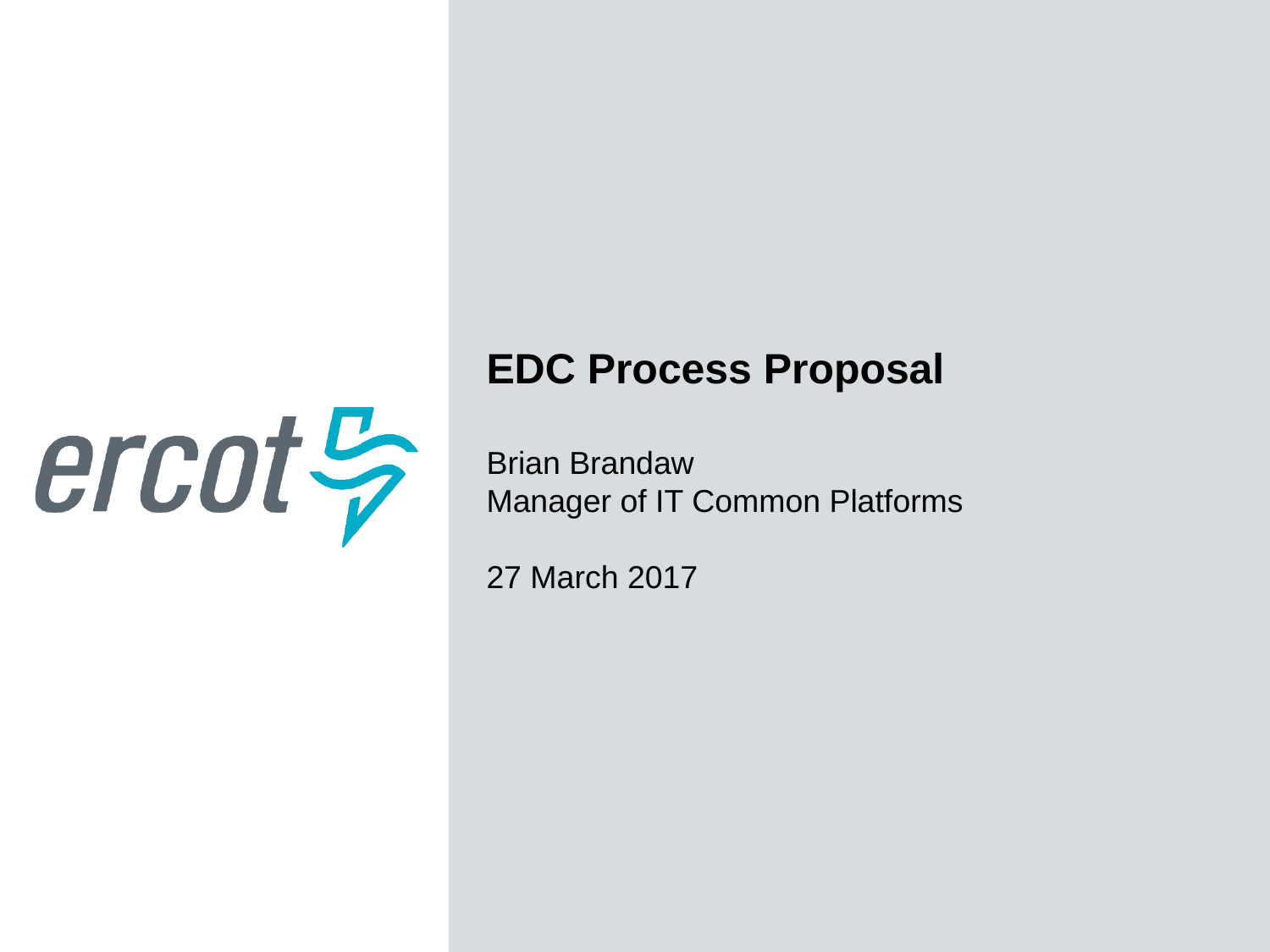

EDC Process Proposal

Brian Brandaw
Manager of IT Common Platforms

27 March 2017